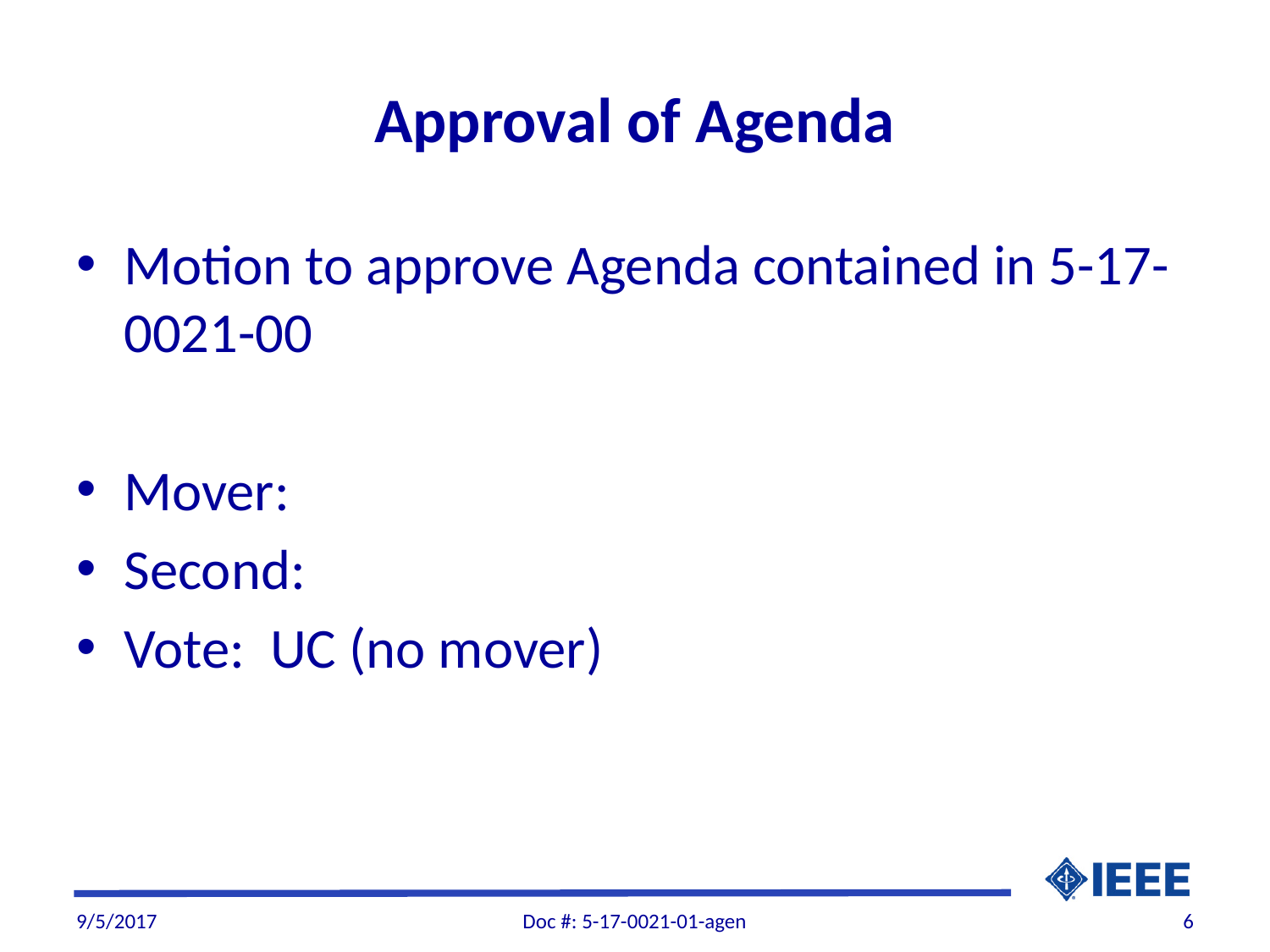

# Approval of Agenda
Motion to approve Agenda contained in 5-17-0021-00

Mover:
Second:
Vote:  UC (no mover)

9/5/2017
Doc #: 5-17-0021-01-agen
6